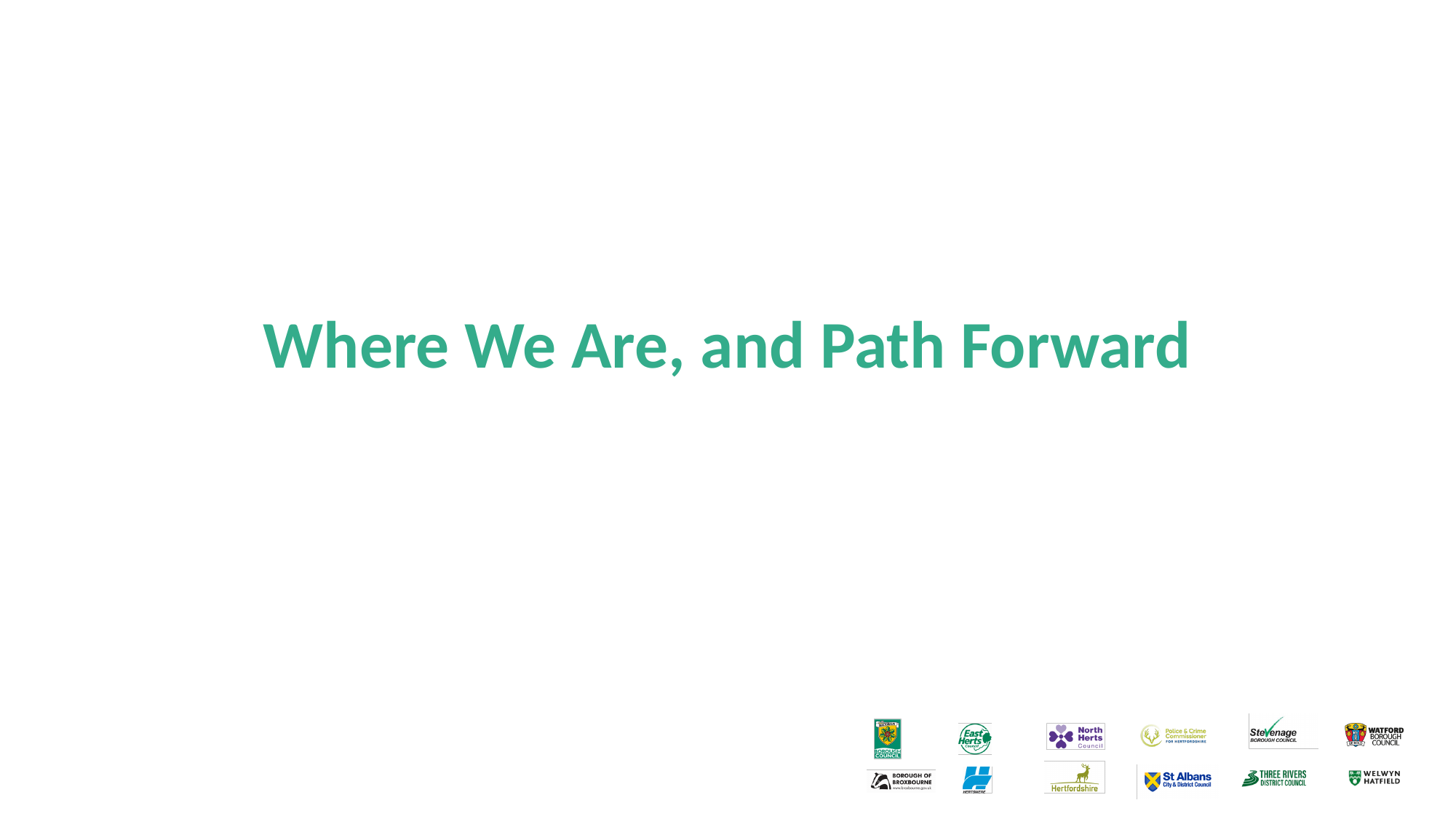

# Where We Are, and Path Forward